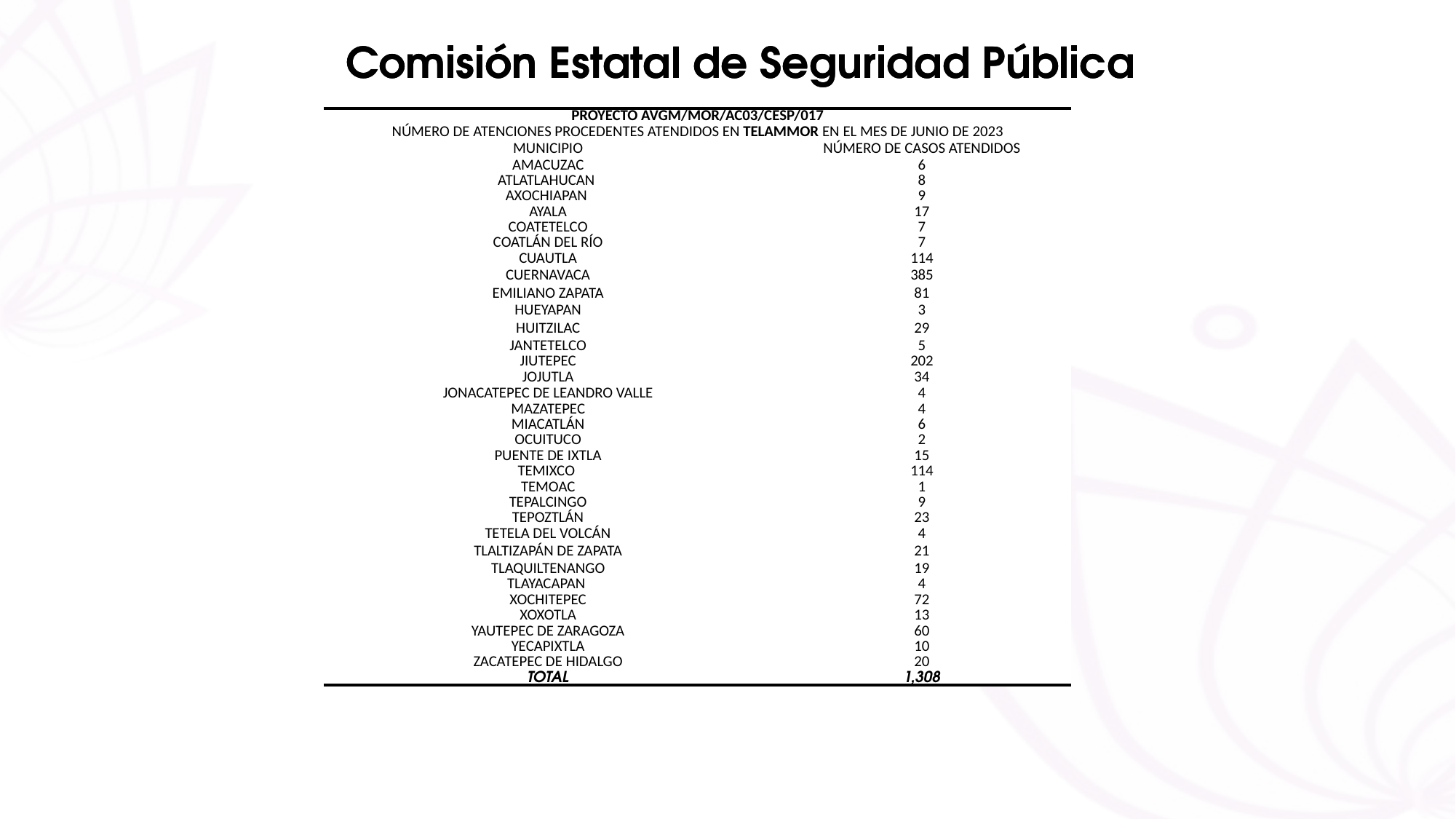

| PROYECTO AVGM/MOR/AC03/CESP/017 |  |
| --- | --- |
| NÚMERO DE ATENCIONES PROCEDENTES ATENDIDOS EN TELAMMOR EN EL MES DE JUNIO DE 2023 |  |
| MUNICIPIO | NÚMERO DE CASOS ATENDIDOS |
| AMACUZAC | 6 |
| ATLATLAHUCAN | 8 |
| AXOCHIAPAN | 9 |
| AYALA | 17 |
| COATETELCO | 7 |
| COATLÁN DEL RÍO | 7 |
| CUAUTLA | 114 |
| CUERNAVACA | 385 |
| EMILIANO ZAPATA | 81 |
| HUEYAPAN | 3 |
| HUITZILAC | 29 |
| JANTETELCO | 5 |
| JIUTEPEC | 202 |
| JOJUTLA | 34 |
| JONACATEPEC DE LEANDRO VALLE | 4 |
| MAZATEPEC | 4 |
| MIACATLÁN | 6 |
| OCUITUCO | 2 |
| PUENTE DE IXTLA | 15 |
| TEMIXCO | 114 |
| TEMOAC | 1 |
| TEPALCINGO | 9 |
| TEPOZTLÁN | 23 |
| TETELA DEL VOLCÁN | 4 |
| TLALTIZAPÁN DE ZAPATA | 21 |
| TLAQUILTENANGO | 19 |
| TLAYACAPAN | 4 |
| XOCHITEPEC | 72 |
| XOXOTLA | 13 |
| YAUTEPEC DE ZARAGOZA | 60 |
| YECAPIXTLA | 10 |
| ZACATEPEC DE HIDALGO | 20 |
| TOTAL | 1,308 |